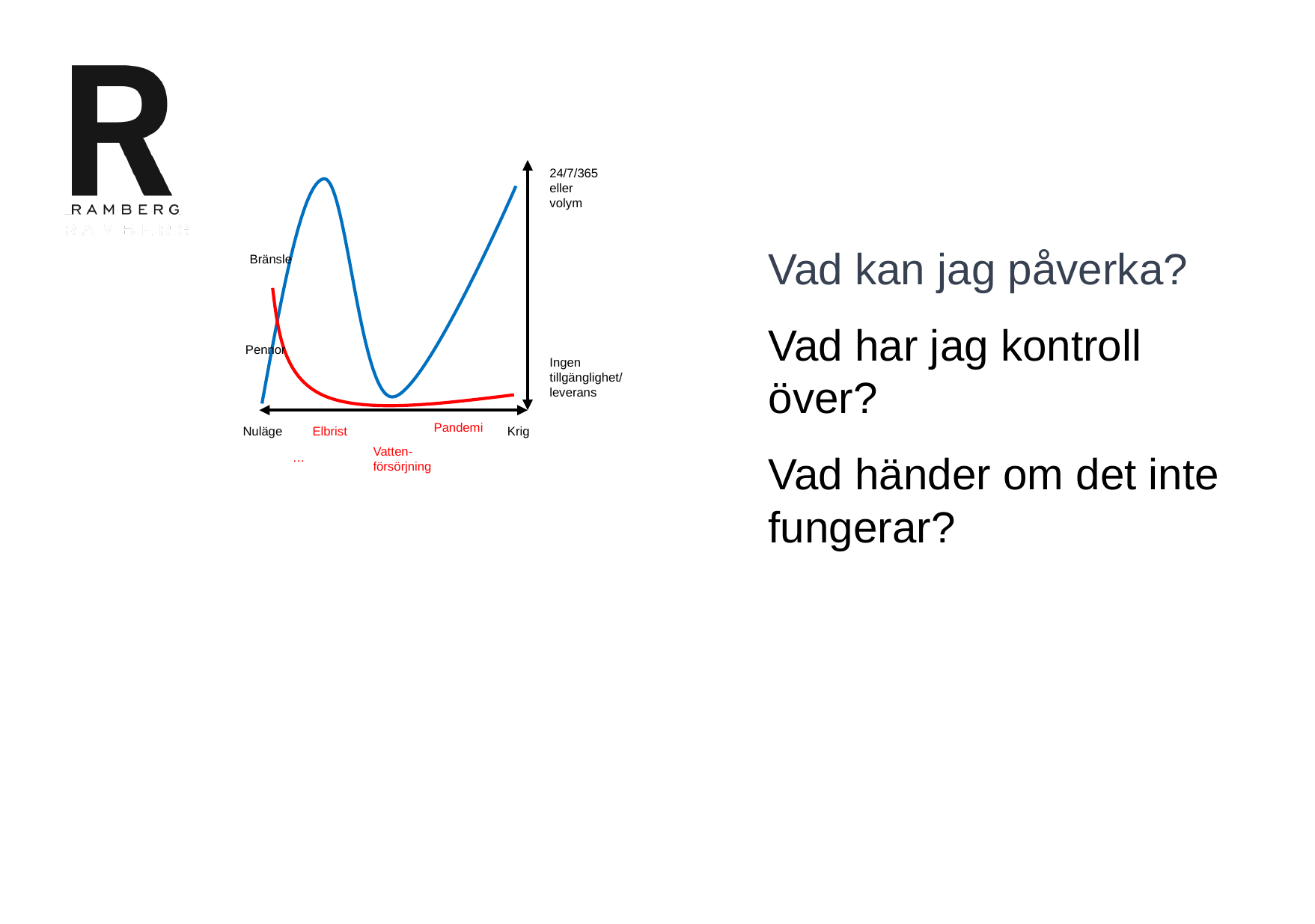

24/7/365 eller volym

Bränsle

Pennor
Ingen tillgänglighet/leverans
Pandemi
Nuläge
Elbrist
Krig
Vatten-försörjning
…
Vad kan jag påverka?
Vad har jag kontroll över?
Vad händer om det inte fungerar?